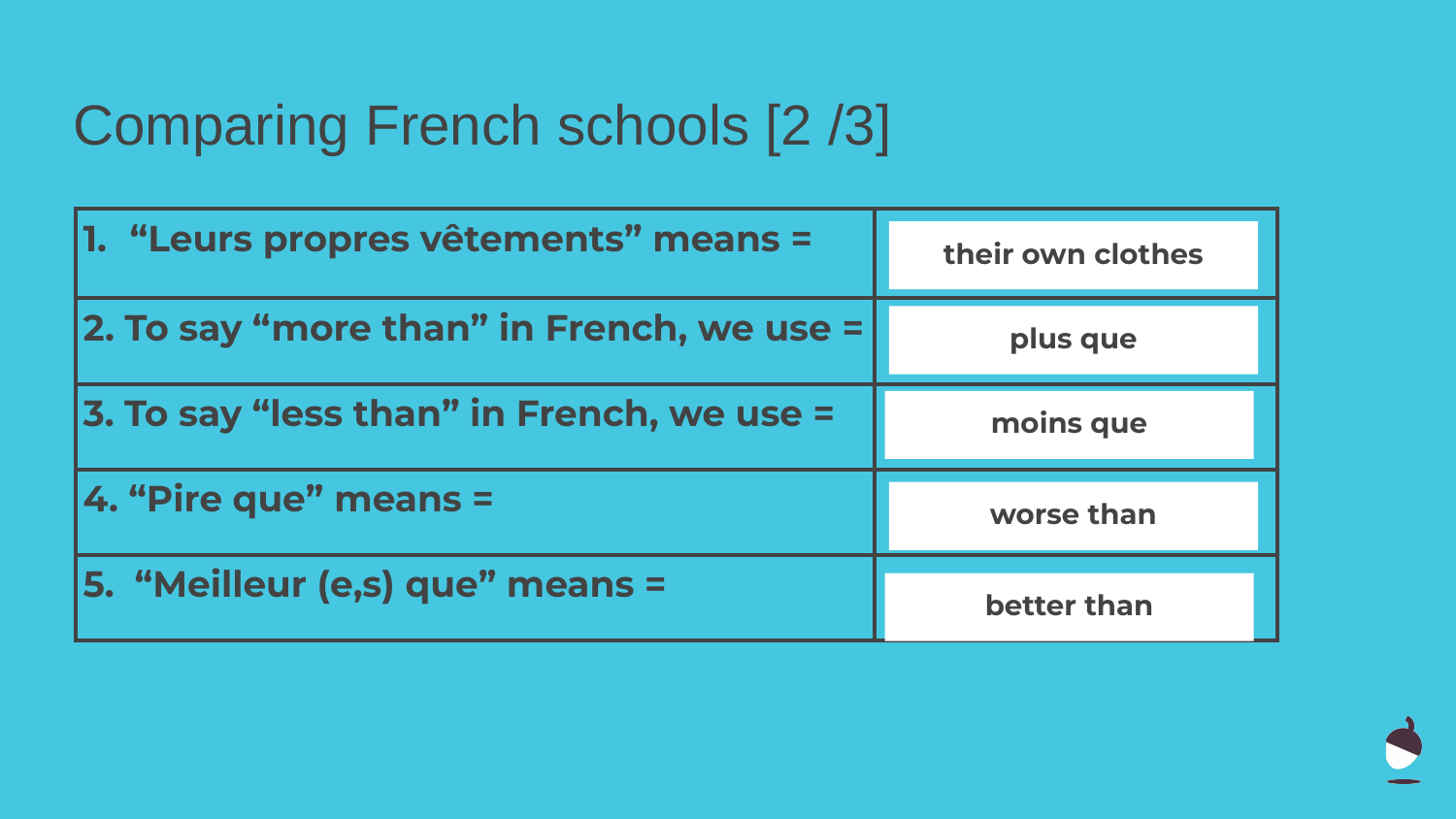

# Comparing French schools [2 /3]

| “Leurs propres vêtements” means = |  |
| --- | --- |
| 2. To say “more than” in French, we use = |  |
| 3. To say “less than” in French, we use = |  |
| 4. “Pire que” means = |  |
| 5. “Meilleur (e,s) que” means = |  |
their own clothes
plus que
moins que
worse than
better than